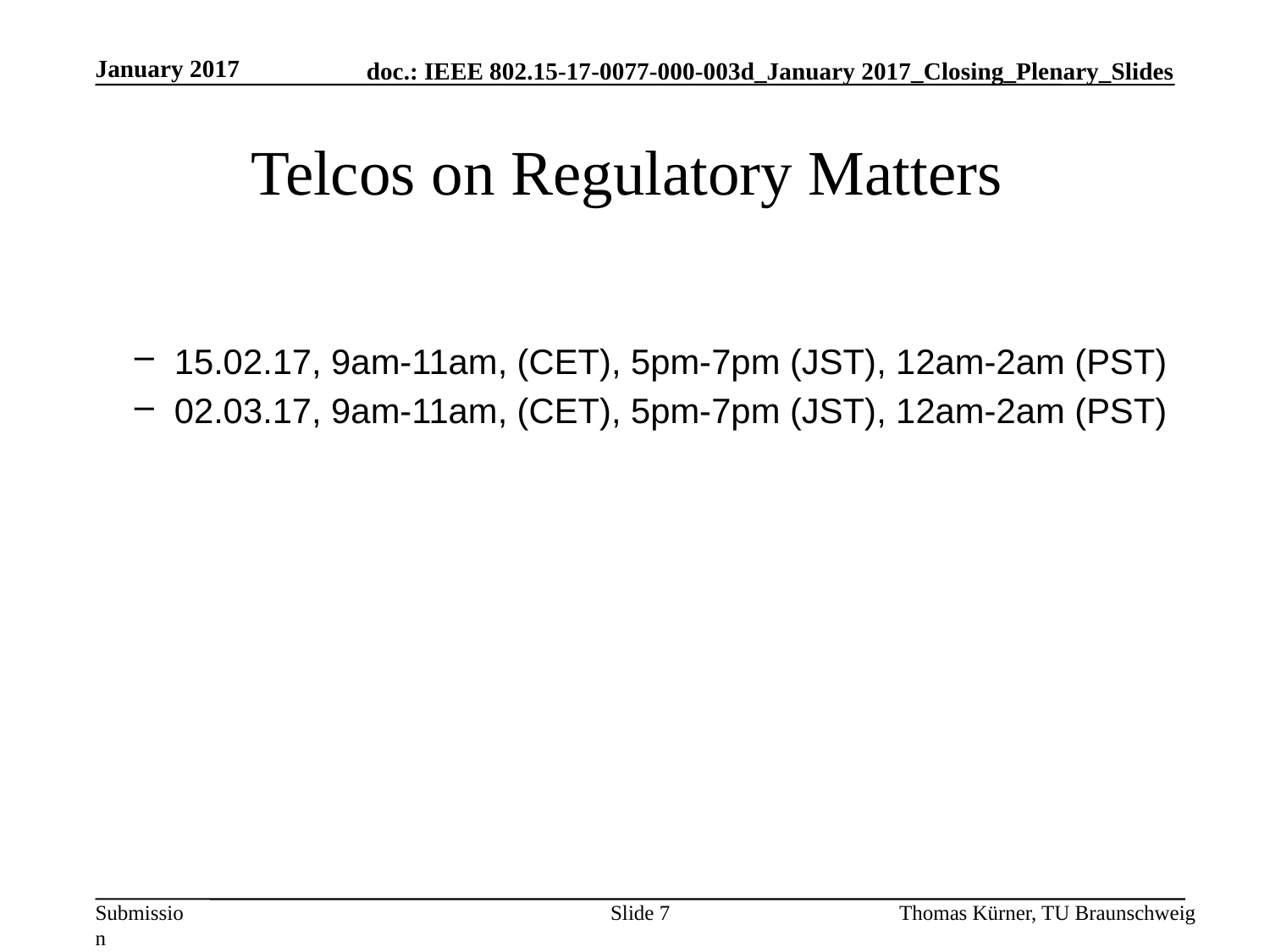

January 2017
# Telcos on Regulatory Matters

15.02.17, 9am-11am, (CET), 5pm-7pm (JST), 12am-2am (PST)
02.03.17, 9am-11am, (CET), 5pm-7pm (JST), 12am-2am (PST)

Slide 7
Thomas Kürner, TU Braunschweig